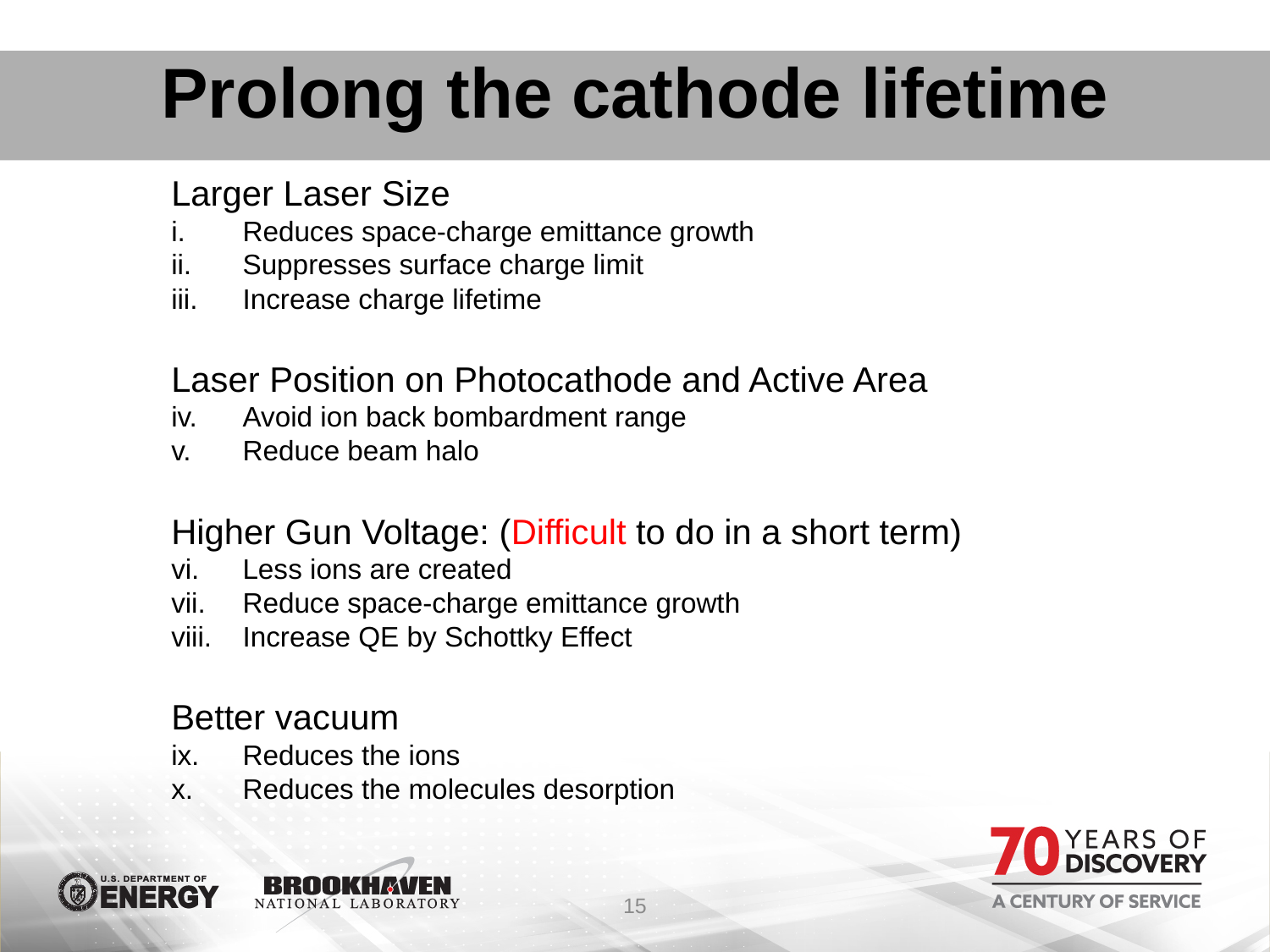

# Prolong the cathode lifetime
Larger Laser Size
Reduces space-charge emittance growth
Suppresses surface charge limit
Increase charge lifetime

Laser Position on Photocathode and Active Area
Avoid ion back bombardment range
Reduce beam halo

Higher Gun Voltage: (Difficult to do in a short term)
Less ions are created
Reduce space-charge emittance growth
Increase QE by Schottky Effect

Better vacuum
Reduces the ions
Reduces the molecules desorption
15